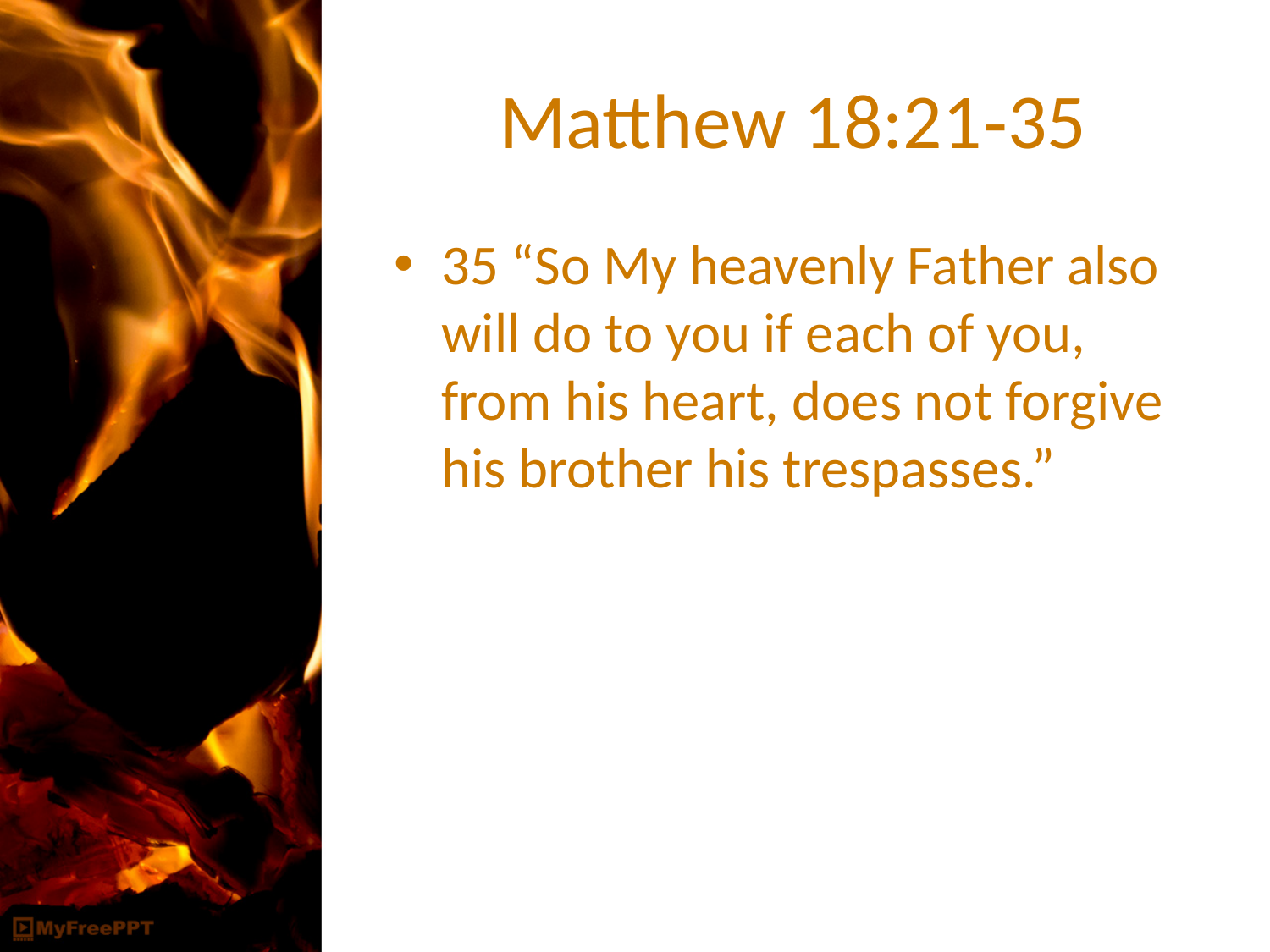

# Matthew 18:21‐35
35 “So My heavenly Father also will do to you if each of you, from his heart, does not forgive his brother his trespasses.”